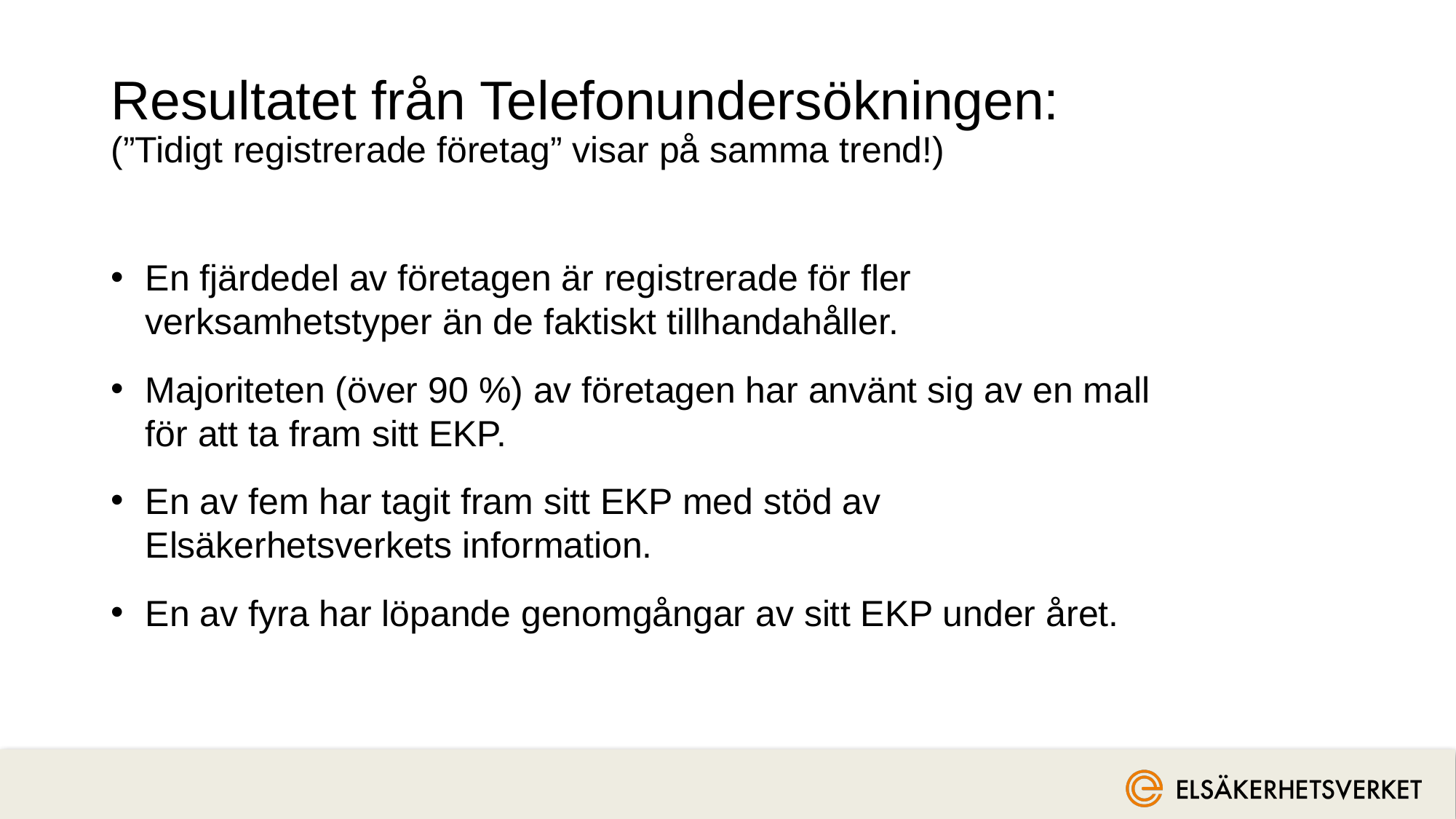

# Resultatet från Telefonundersökningen: (”Tidigt registrerade företag” visar på samma trend!)
En fjärdedel av företagen är registrerade för fler verksamhetstyper än de faktiskt tillhandahåller.
Majoriteten (över 90 %) av företagen har använt sig av en mall för att ta fram sitt EKP.
En av fem har tagit fram sitt EKP med stöd av Elsäkerhetsverkets information.
En av fyra har löpande genomgångar av sitt EKP under året.